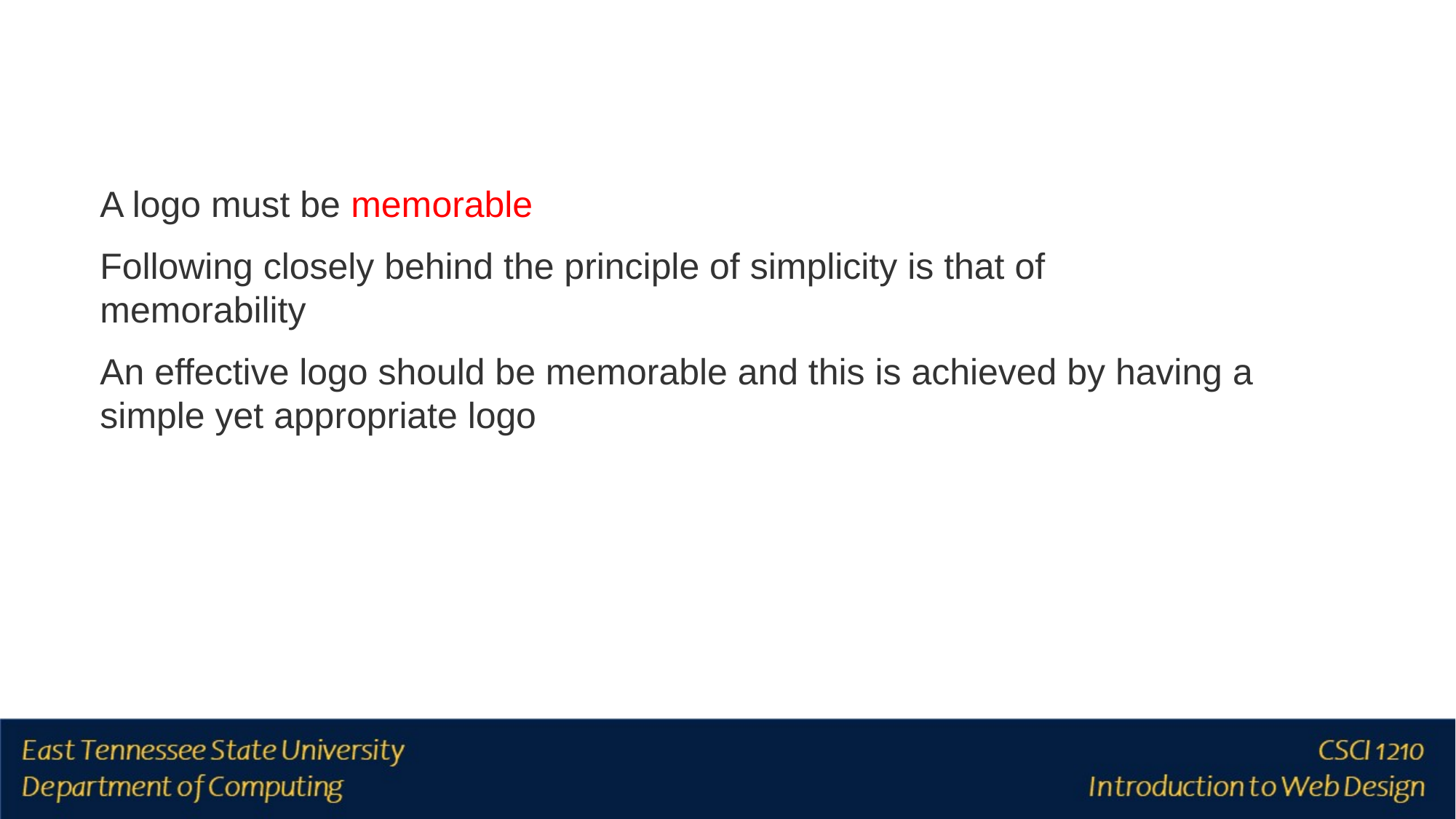

# Effective Logo Design
A logo must be memorable
Following closely behind the principle of simplicity is that of memorability
An effective logo should be memorable and this is achieved by having a simple yet appropriate logo